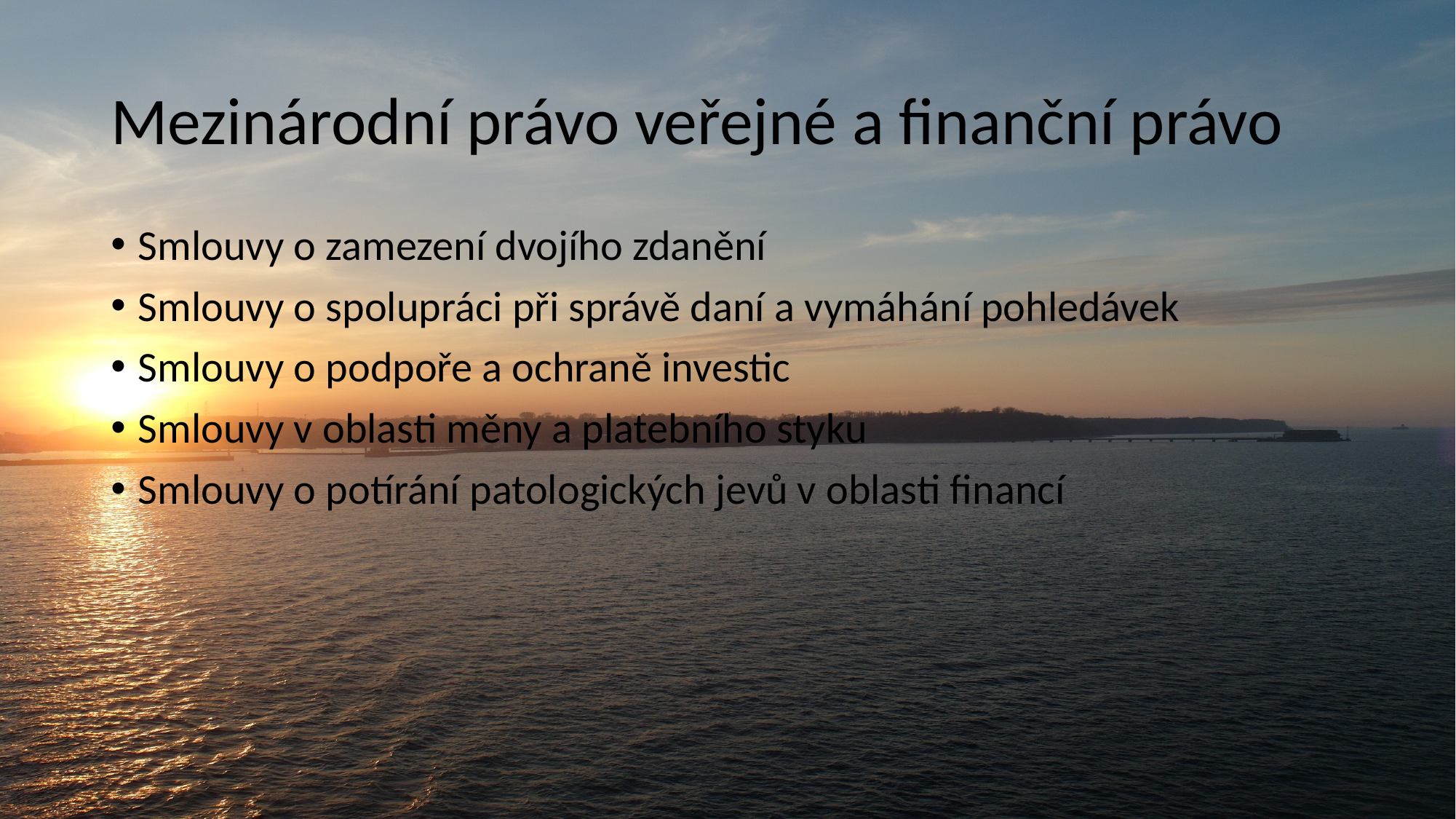

# Mezinárodní právo veřejné a finanční právo
Smlouvy o zamezení dvojího zdanění
Smlouvy o spolupráci při správě daní a vymáhání pohledávek
Smlouvy o podpoře a ochraně investic
Smlouvy v oblasti měny a platebního styku
Smlouvy o potírání patologických jevů v oblasti financí